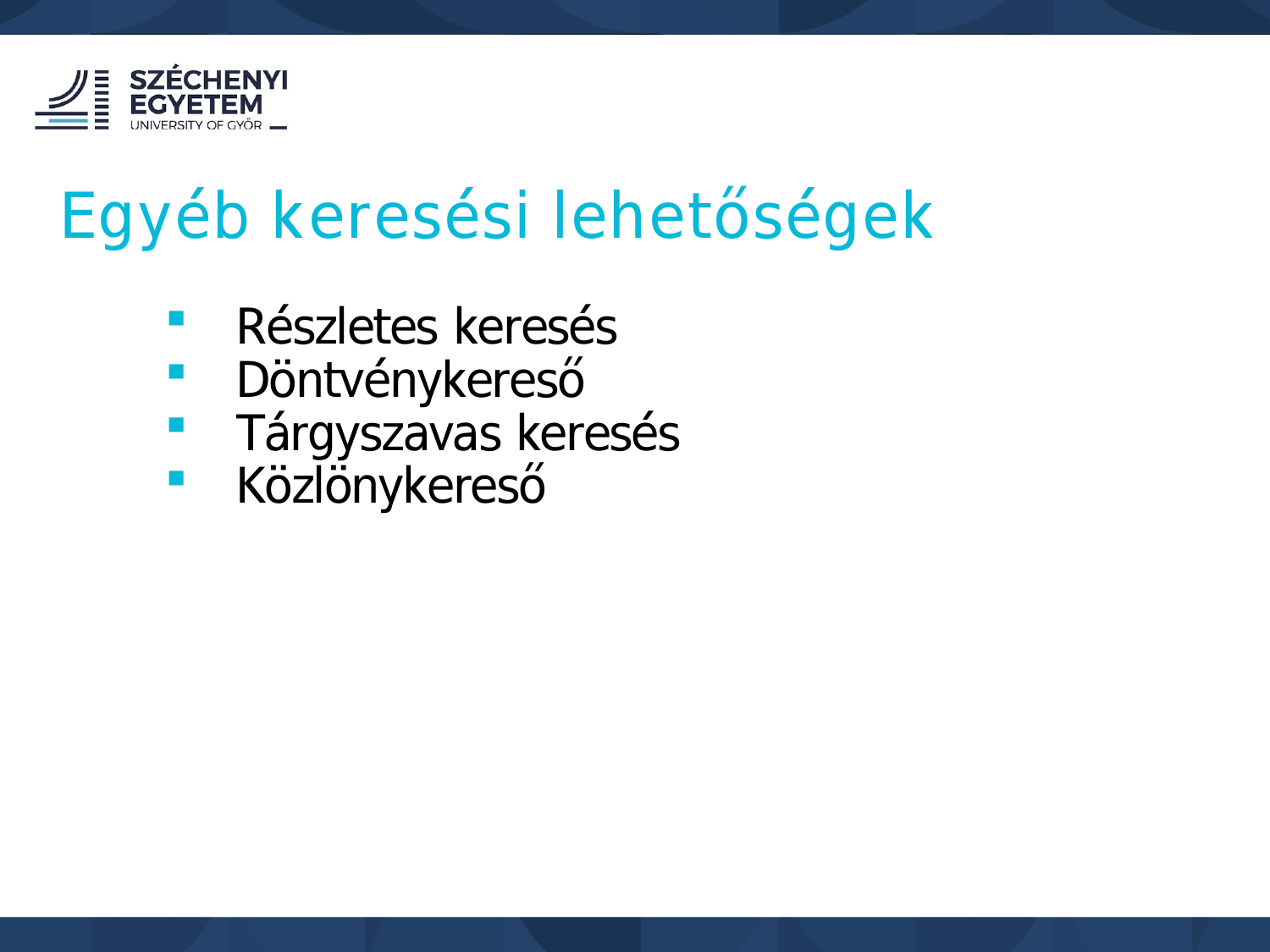

Egyéb keresési lehetőségek
Részletes keresés
Döntvénykereső
Tárgyszavas keresés
Közlönykereső